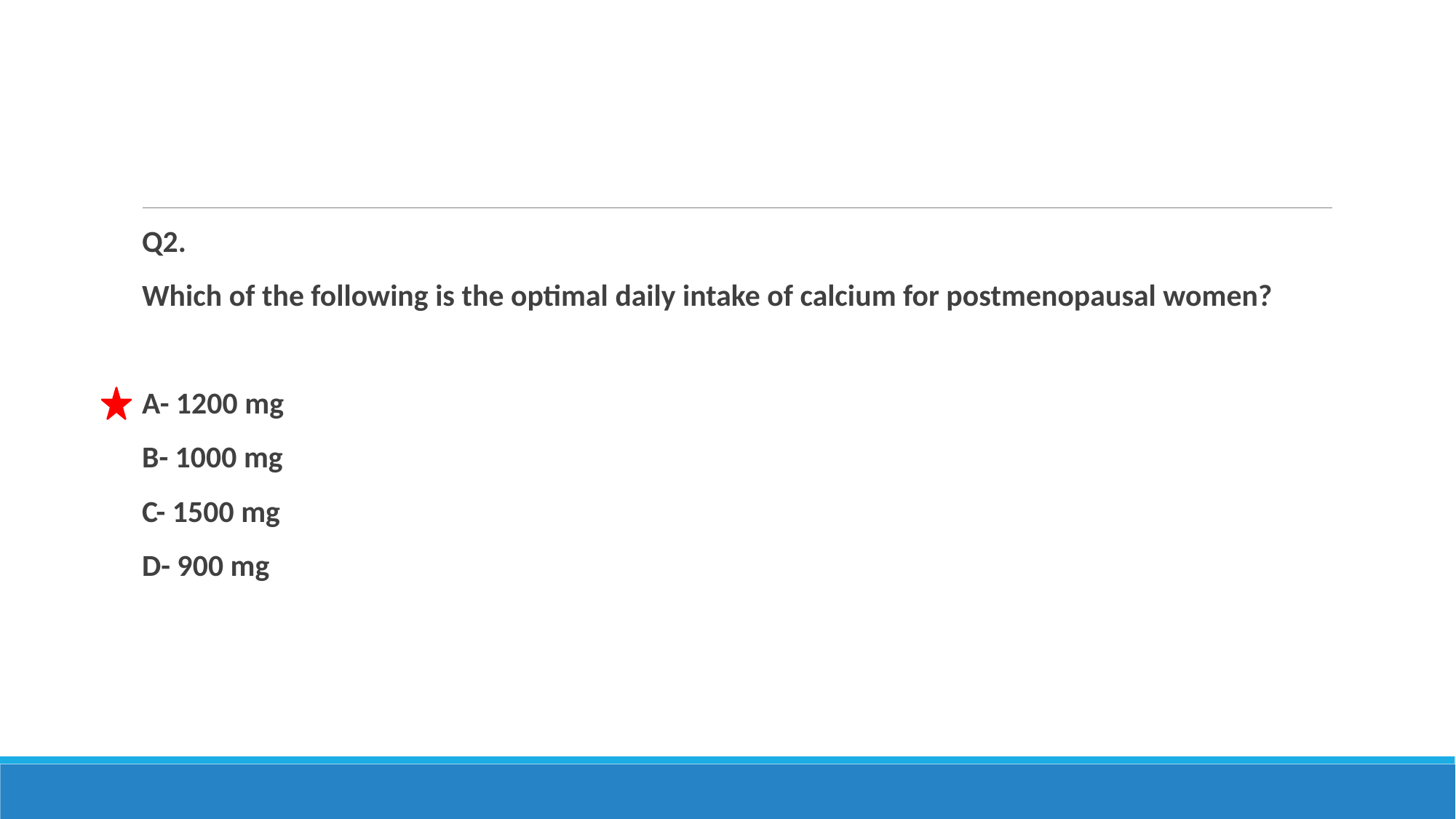

#
Q2.
Which of the following is the optimal daily intake of calcium for postmenopausal women?

A- 1200 mg
B- 1000 mg
C- 1500 mg
D- 900 mg